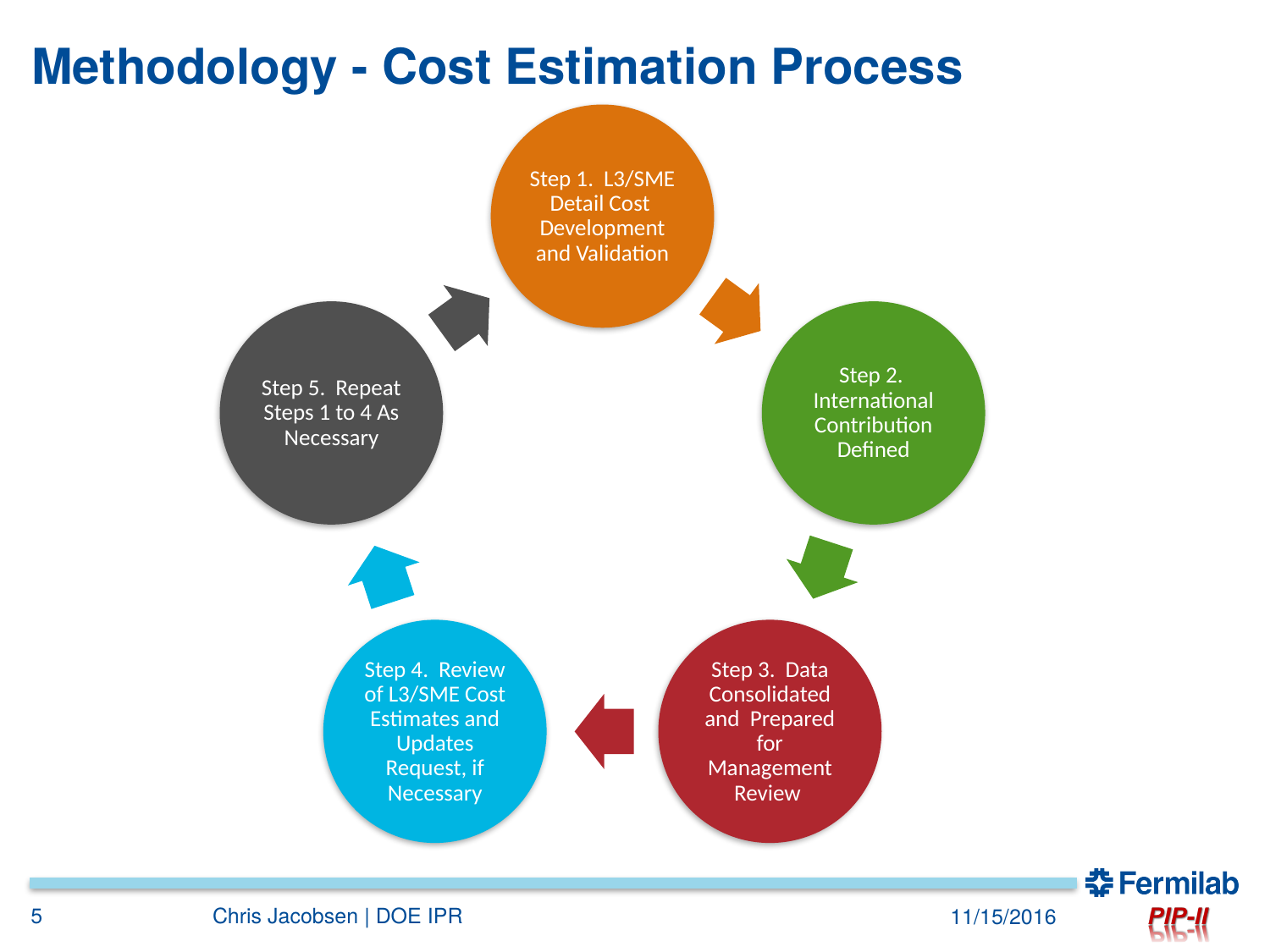

# Methodology - Cost Estimation Process
Step 1.  L3/SME Detail Cost  Development and Validation

Step 2.  International Contribution Defined

Step 3.  Data Consolidated and  Prepared for Management Review

Step 4.  Review of L3/SME Cost Estimates and Updates Request, if Necessary

Step 5.  Repeat Steps 1 to 4 As Necessary

5
Chris Jacobsen | DOE IPR
11/15/2016